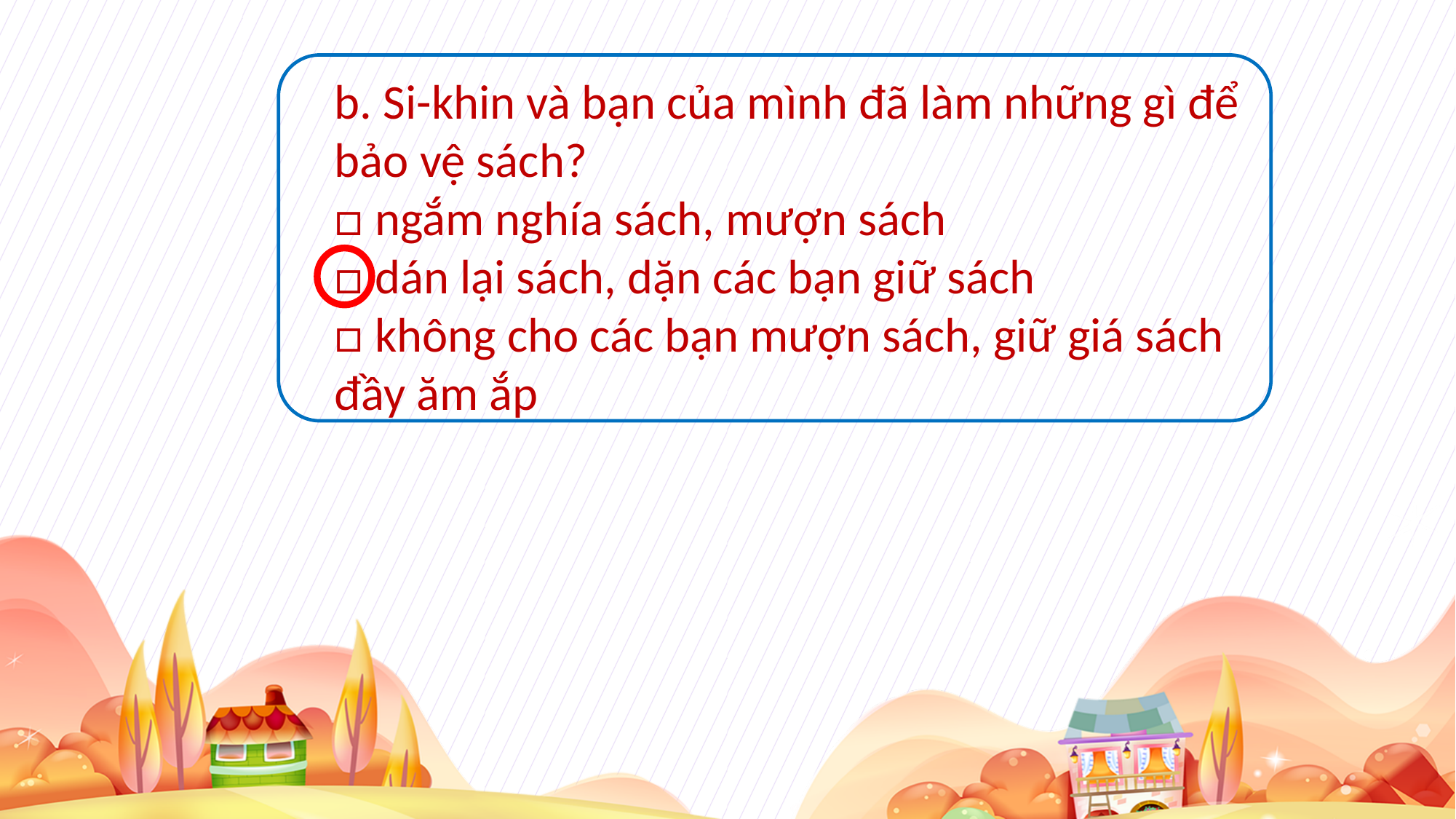

b. Si-khin và bạn của mình đã làm những gì để bảo vệ sách?
□ ngắm nghía sách, mượn sách
□ dán lại sách, dặn các bạn giữ sách
□ không cho các bạn mượn sách, giữ giá sách đầy ăm ắp